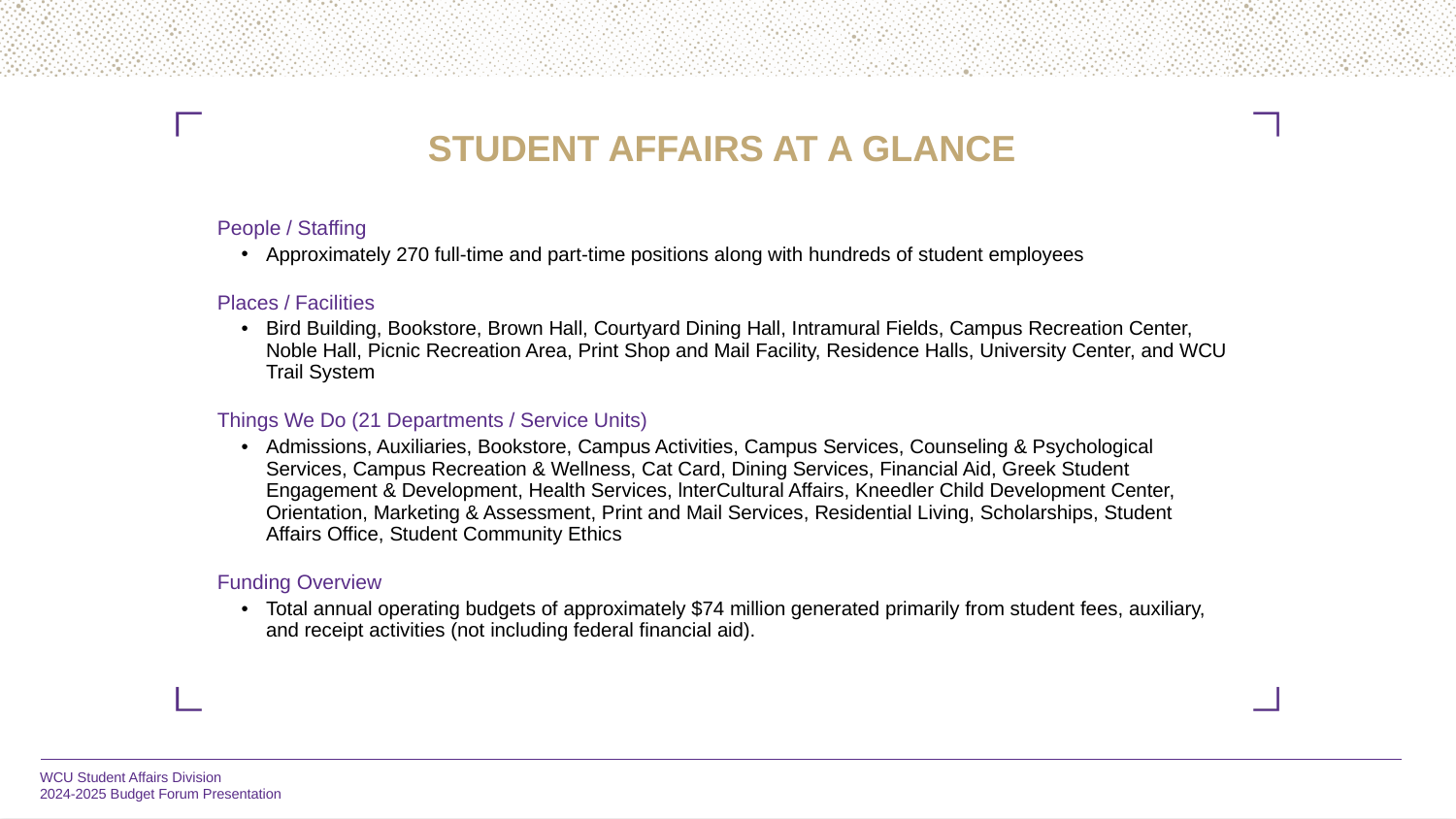

STUDENT AFFAIRS AT A GLANCE
People / Staffing
Approximately 270 full-time and part-time positions along with hundreds of student employees
Places / Facilities
Bird Building, Bookstore, Brown Hall, Courtyard Dining Hall, Intramural Fields, Campus Recreation Center, Noble Hall, Picnic Recreation Area, Print Shop and Mail Facility, Residence Halls, University Center, and WCU Trail System
Things We Do (21 Departments / Service Units)
Admissions, Auxiliaries, Bookstore, Campus Activities, Campus Services, Counseling & Psychological Services, Campus Recreation & Wellness, Cat Card, Dining Services, Financial Aid, Greek Student Engagement & Development, Health Services, lnterCultural Affairs, Kneedler Child Development Center, Orientation, Marketing & Assessment, Print and Mail Services, Residential Living, Scholarships, Student Affairs Office, Student Community Ethics
Funding Overview
Total annual operating budgets of approximately $74 million generated primarily from student fees, auxiliary, and receipt activities (not including federal financial aid).
WCU Student Affairs Division
2024-2025 Budget Forum Presentation